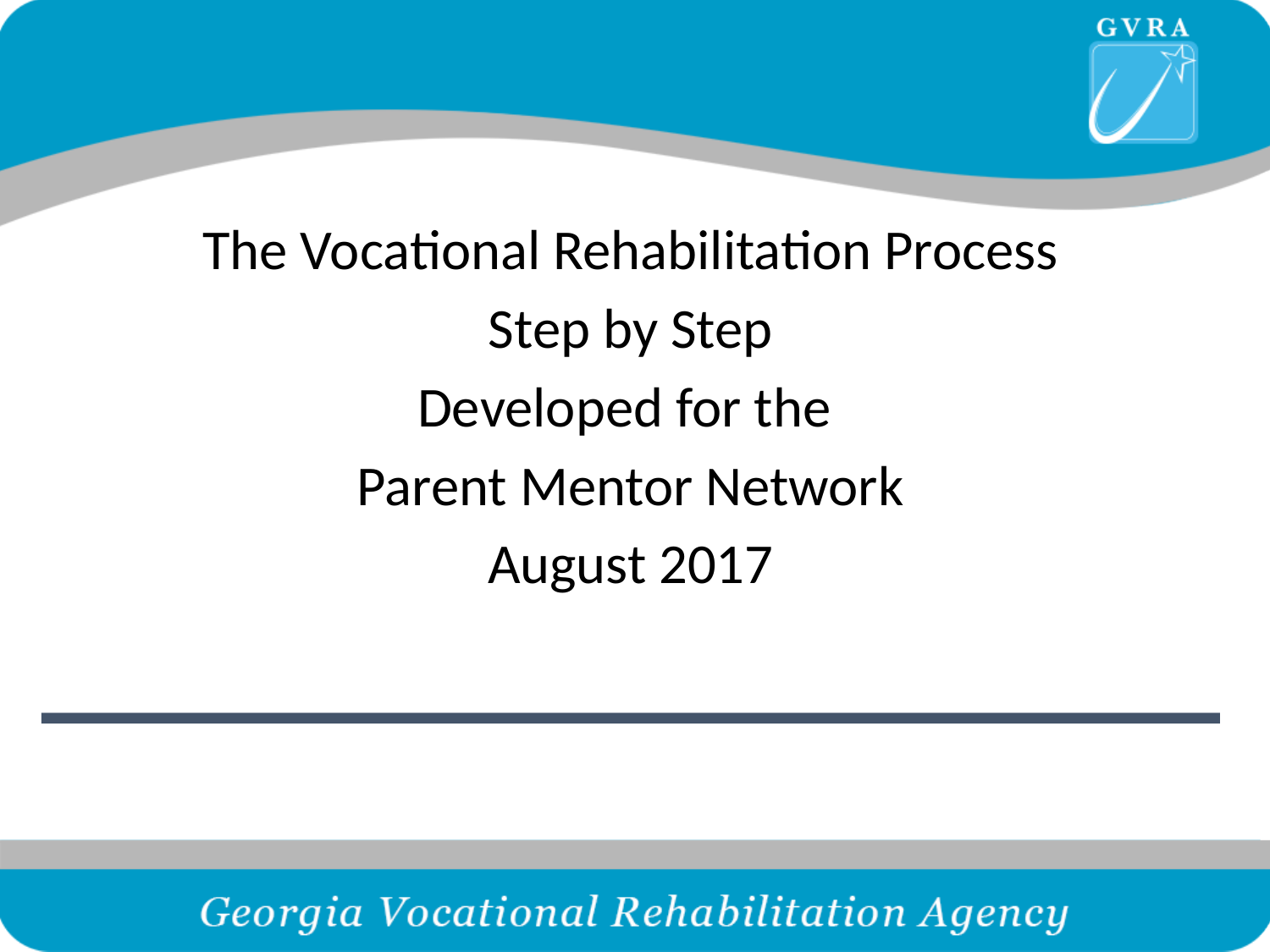

#
The Vocational Rehabilitation Process
Step by Step
Developed for the
Parent Mentor Network
August 2017